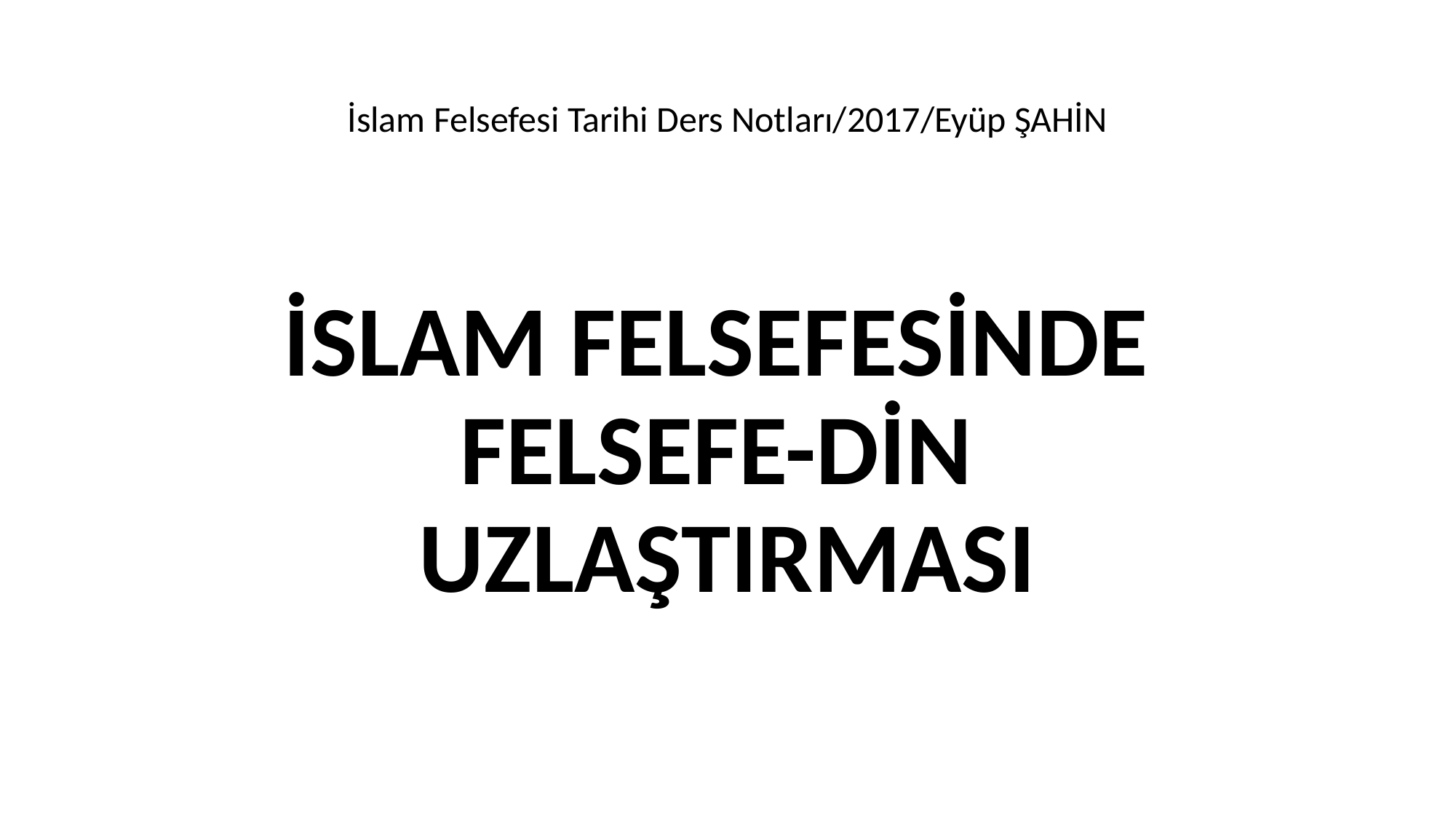

# İslam Felsefesi Tarihi Ders Notları/2017/Eyüp ŞAHİN

İSLAM FELSEFESİNDE
FELSEFE-DİN
UZLAŞTIRMASI